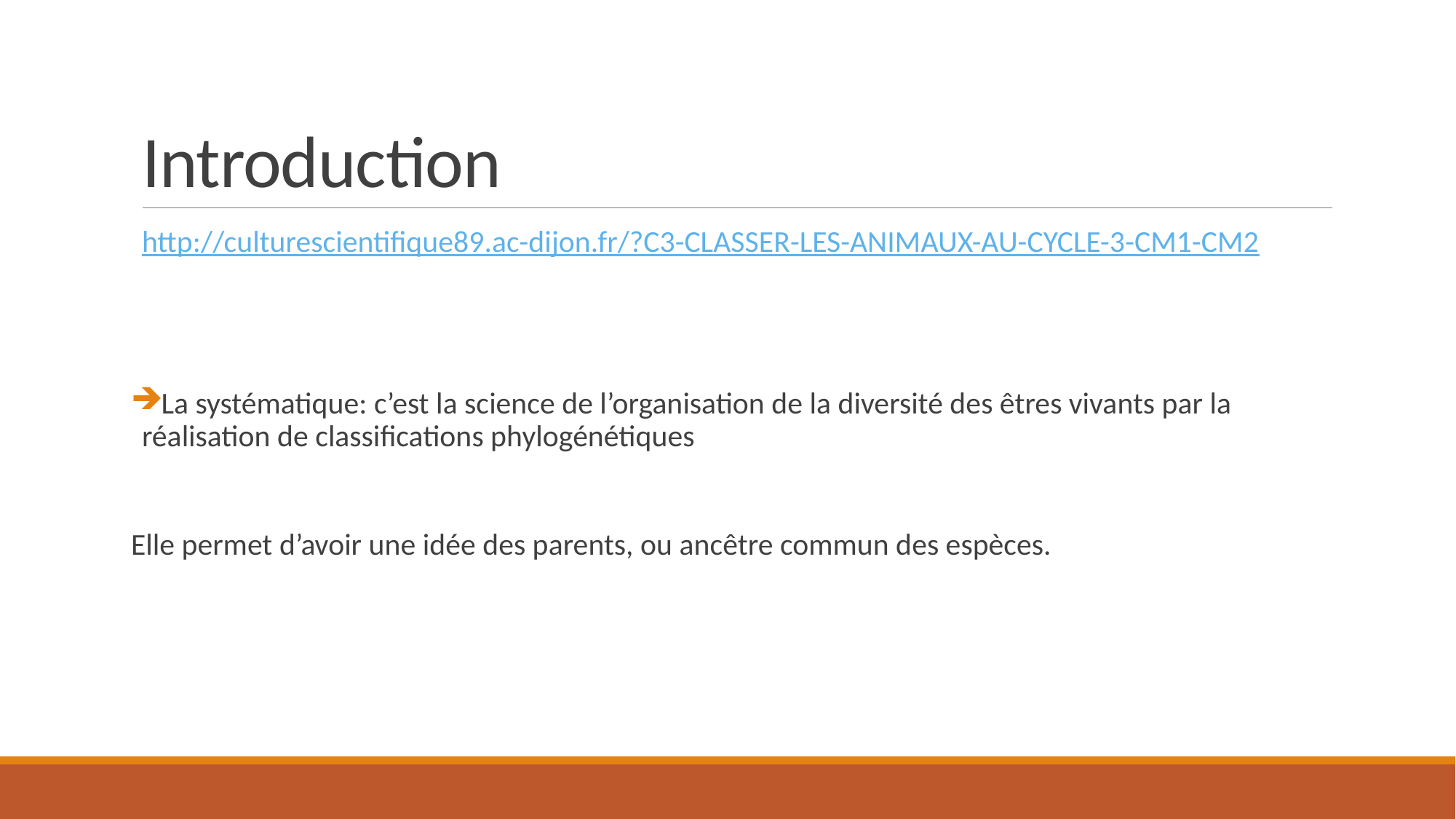

# Introduction
http://culturescientifique89.ac-dijon.fr/?C3-CLASSER-LES-ANIMAUX-AU-CYCLE-3-CM1-CM2

La systématique: c’est la science de l’organisation de la diversité des êtres vivants par la réalisation de classifications phylogénétiques

Elle permet d’avoir une idée des parents, ou ancêtre commun des espèces.